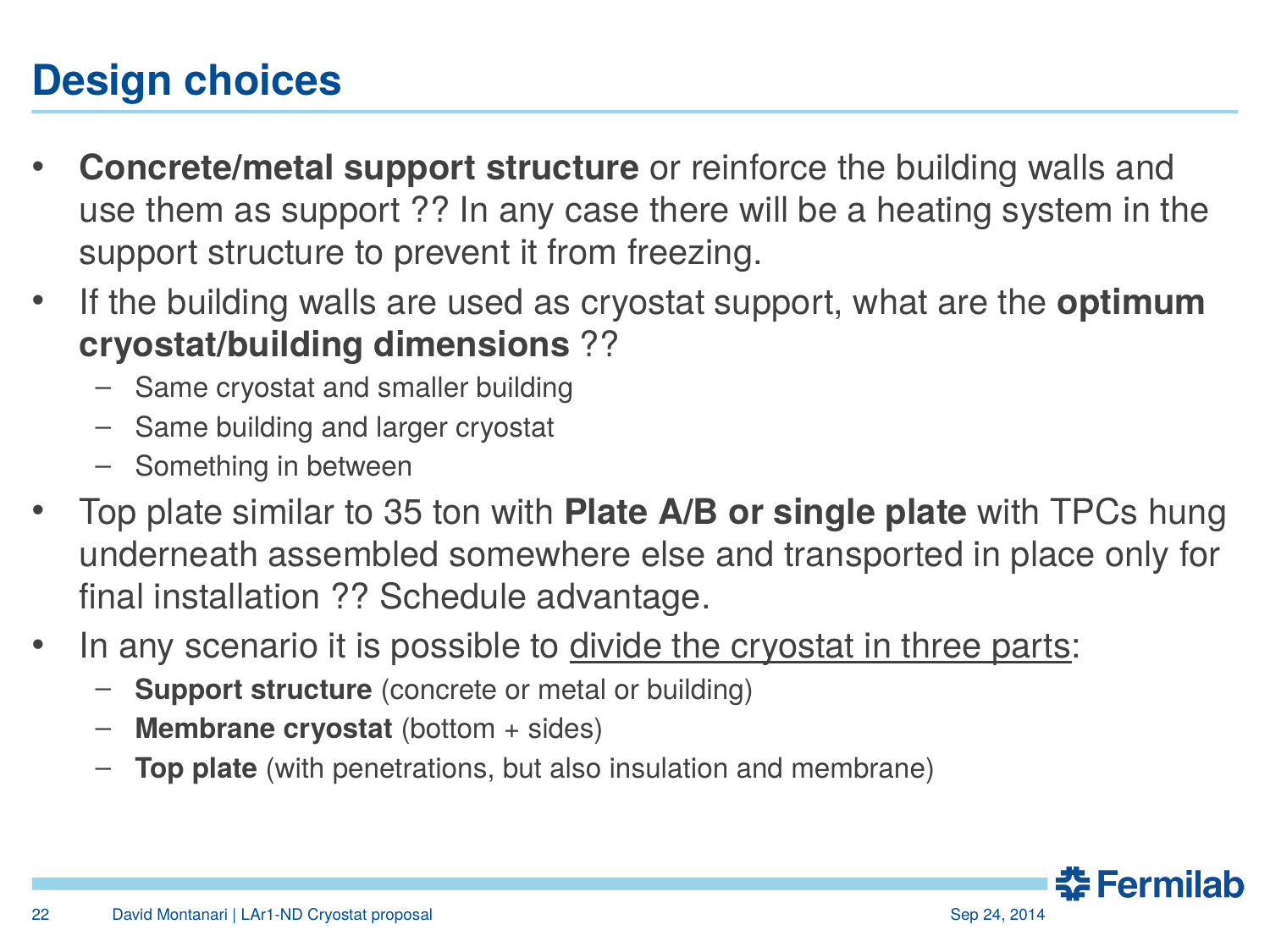

# Design choices
Concrete/metal support structure or reinforce the building walls and use them as support ?? In any case there will be a heating system in the support structure to prevent it from freezing.
If the building walls are used as cryostat support, what are the optimum cryostat/building dimensions ??
Same cryostat and smaller building
Same building and larger cryostat
Something in between
Top plate similar to 35 ton with Plate A/B or single plate with TPCs hung underneath assembled somewhere else and transported in place only for final installation ?? Schedule advantage.
In any scenario it is possible to divide the cryostat in three parts:
Support structure (concrete or metal or building)
Membrane cryostat (bottom + sides)
Top plate (with penetrations, but also insulation and membrane)
22
David Montanari | LAr1-ND Cryostat proposal
Sep 24, 2014